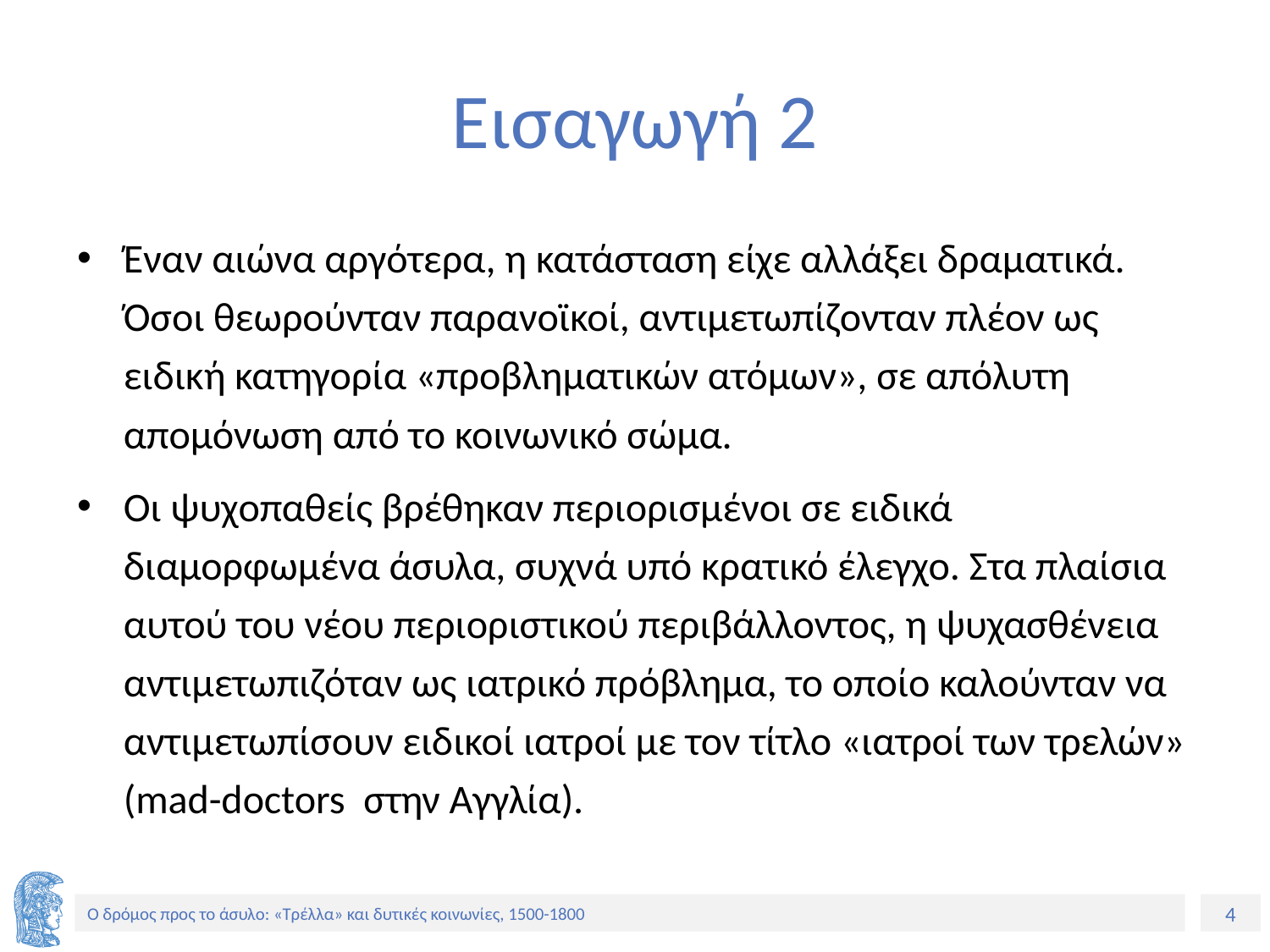

# Εισαγωγή 2
Έναν αιώνα αργότερα, η κατάσταση είχε αλλάξει δραματικά. Όσοι θεωρούνταν παρανοϊκοί, αντιμετωπίζονταν πλέον ως ειδική κατηγορία «προβληματικών ατόμων», σε απόλυτη απομόνωση από το κοινωνικό σώμα.
Οι ψυχοπαθείς βρέθηκαν περιορισμένοι σε ειδικά διαμορφωμένα άσυλα, συχνά υπό κρατικό έλεγχο. Στα πλαίσια αυτού του νέου περιοριστικού περιβάλλοντος, η ψυχασθένεια αντιμετωπιζόταν ως ιατρικό πρόβλημα, το οποίο καλούνταν να αντιμετωπίσουν ειδικοί ιατροί με τον τίτλο «ιατροί των τρελών» (mad-doctors  στην Αγγλία).